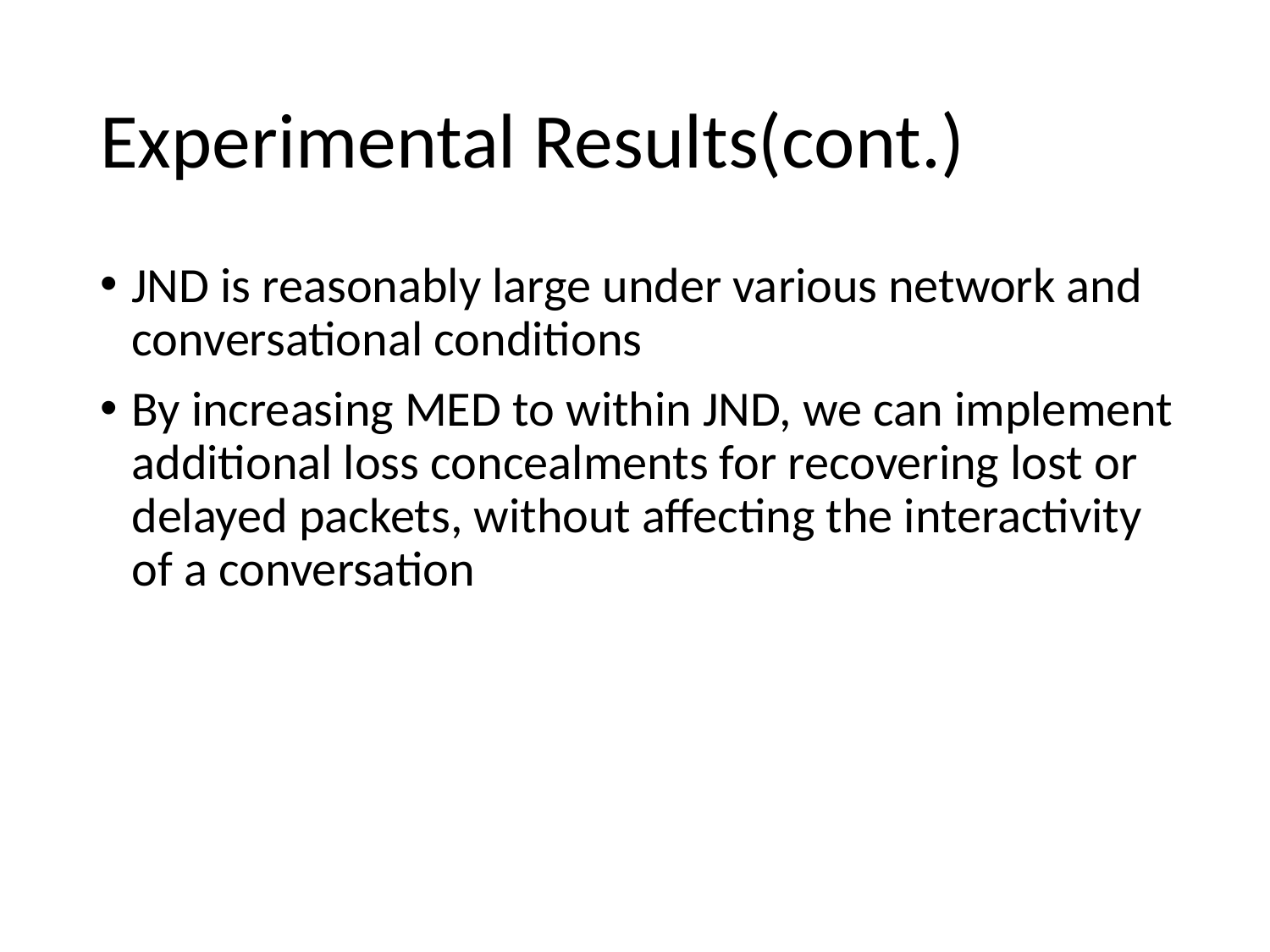

# Experimental Results(cont.)
JND is reasonably large under various network and conversational conditions
By increasing MED to within JND, we can implement additional loss concealments for recovering lost or delayed packets, without affecting the interactivity of a conversation